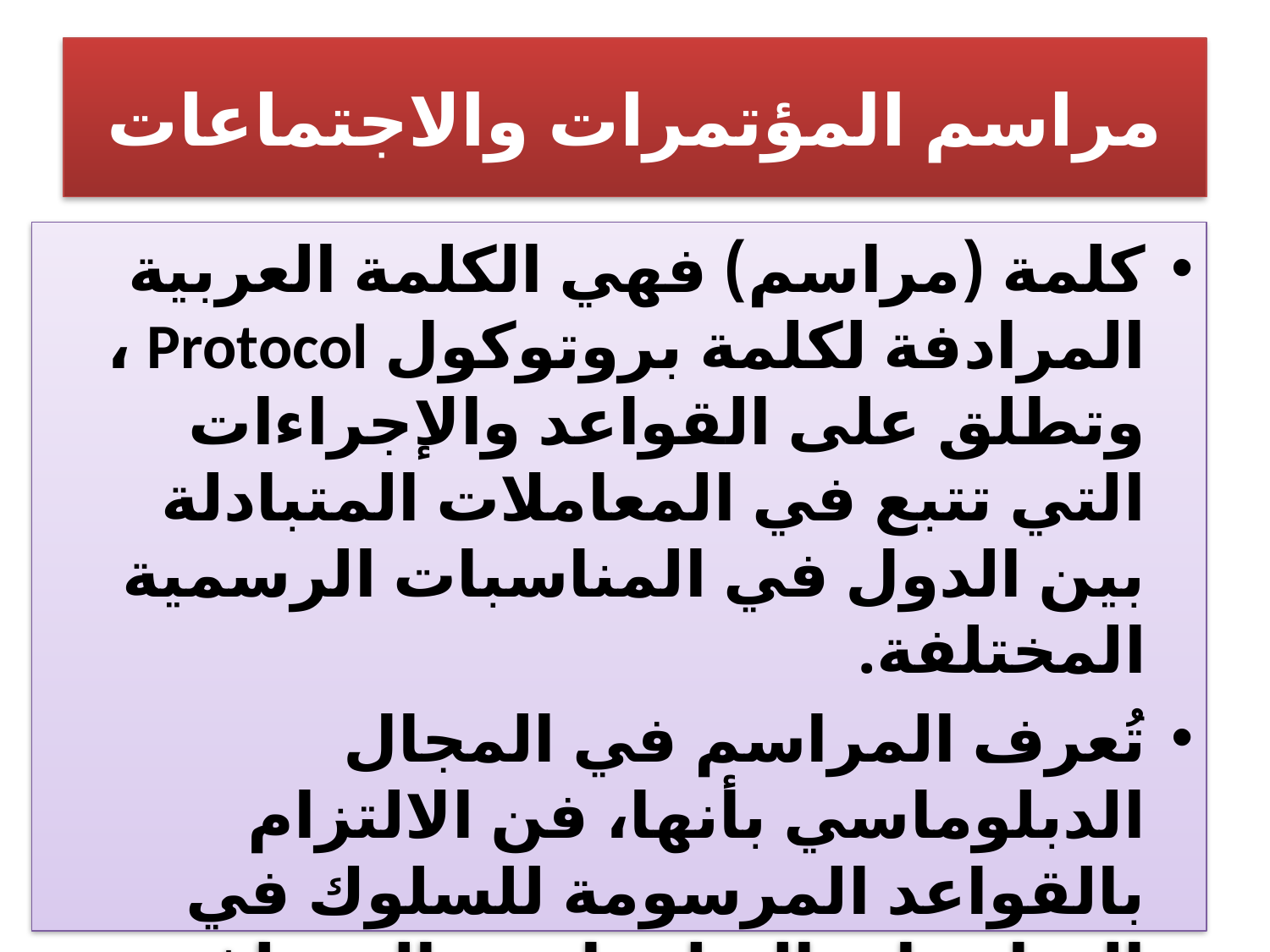

# مراسم المؤتمرات والاجتماعات
كلمة (مراسم) فهي الكلمة العربية المرادفة لكلمة بروتوكول Protocol ، وتطلق على القواعد والإجراءات التي تتبع في المعاملات المتبادلة بين الدول في المناسبات الرسمية المختلفة.
تُعرف المراسم في المجال الدبلوماسي بأنها، فن الالتزام بالقواعد المرسومة للسلوك في المناسبات الدبلوماسية المختلفة بكل دقة وعناية والتمسك بها والحرص عليها باعتبارها حقا لدولة الممثل الدبلوماسي لا لشخصه.